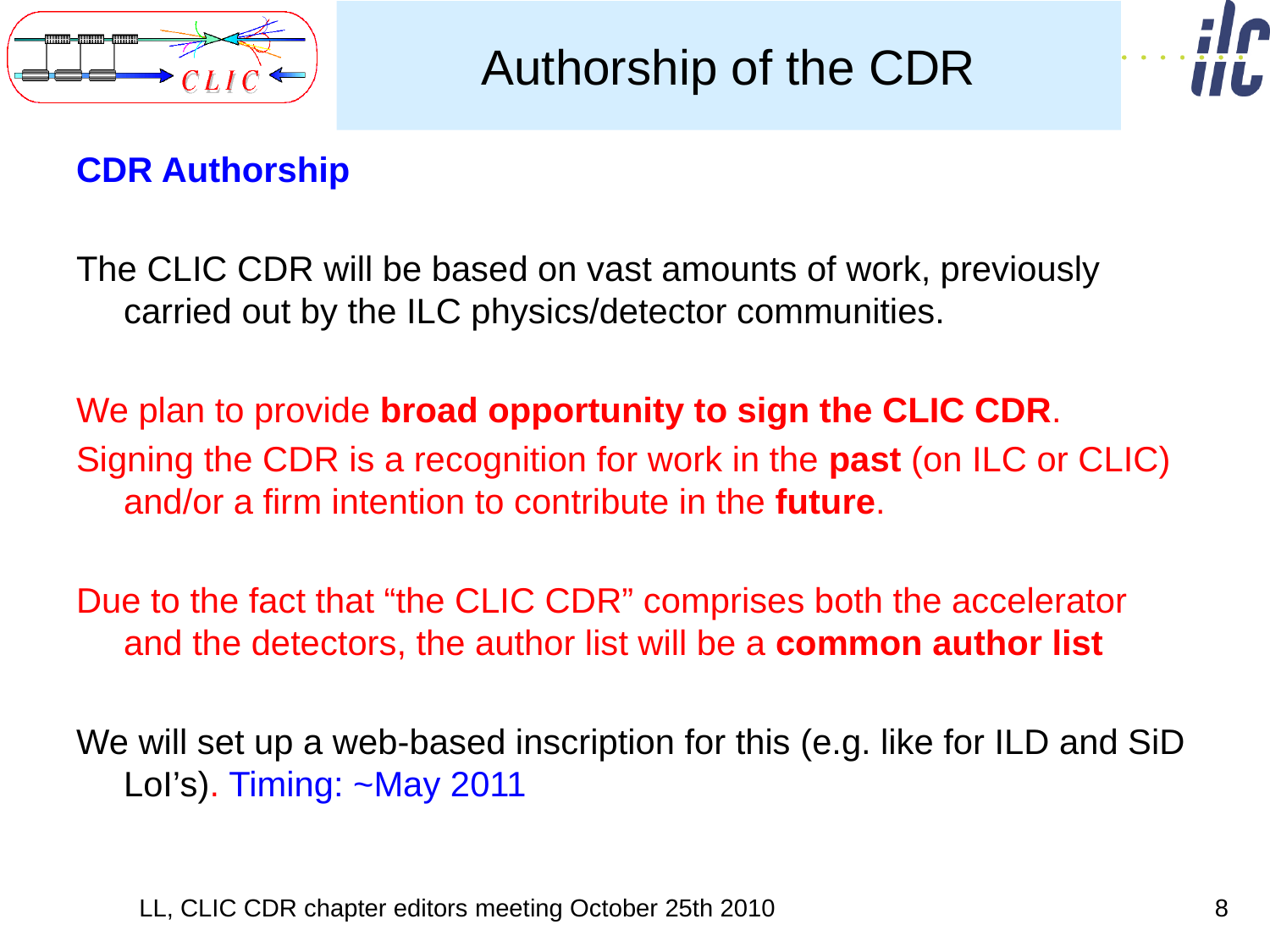

# Authorship of the CDR
CDR Authorship

The CLIC CDR will be based on vast amounts of work, previously carried out by the ILC physics/detector communities.

We plan to provide broad opportunity to sign the CLIC CDR.
Signing the CDR is a recognition for work in the past (on ILC or CLIC) and/or a firm intention to contribute in the future.

Due to the fact that “the CLIC CDR” comprises both the accelerator and the detectors, the author list will be a common author list

We will set up a web-based inscription for this (e.g. like for ILD and SiD LoI’s). Timing: ~May 2011
LL, CLIC CDR chapter editors meeting October 25th 2010
8